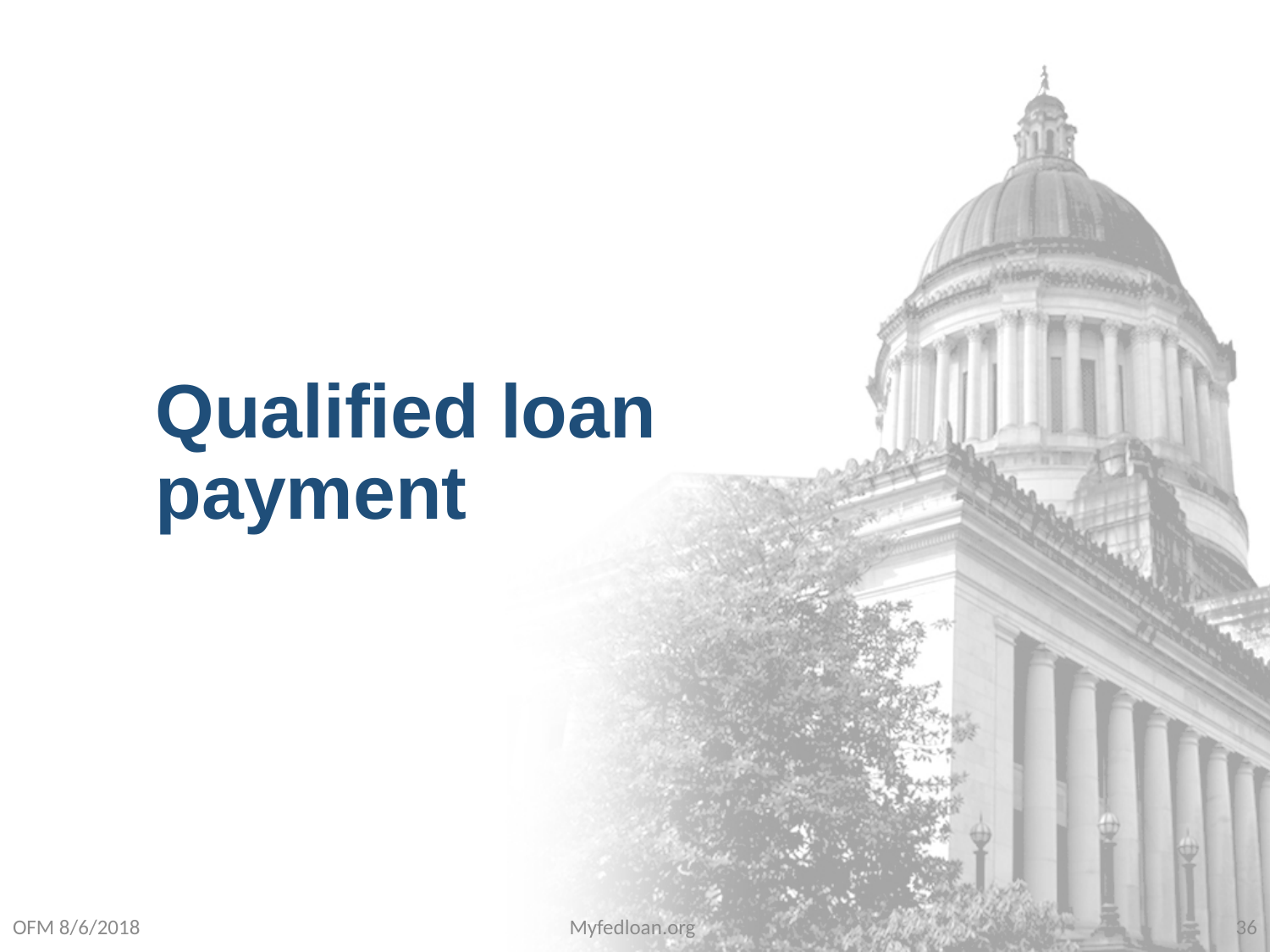

Qualified loan payment
OFM 8/6/2018
Myfedloan.org
36